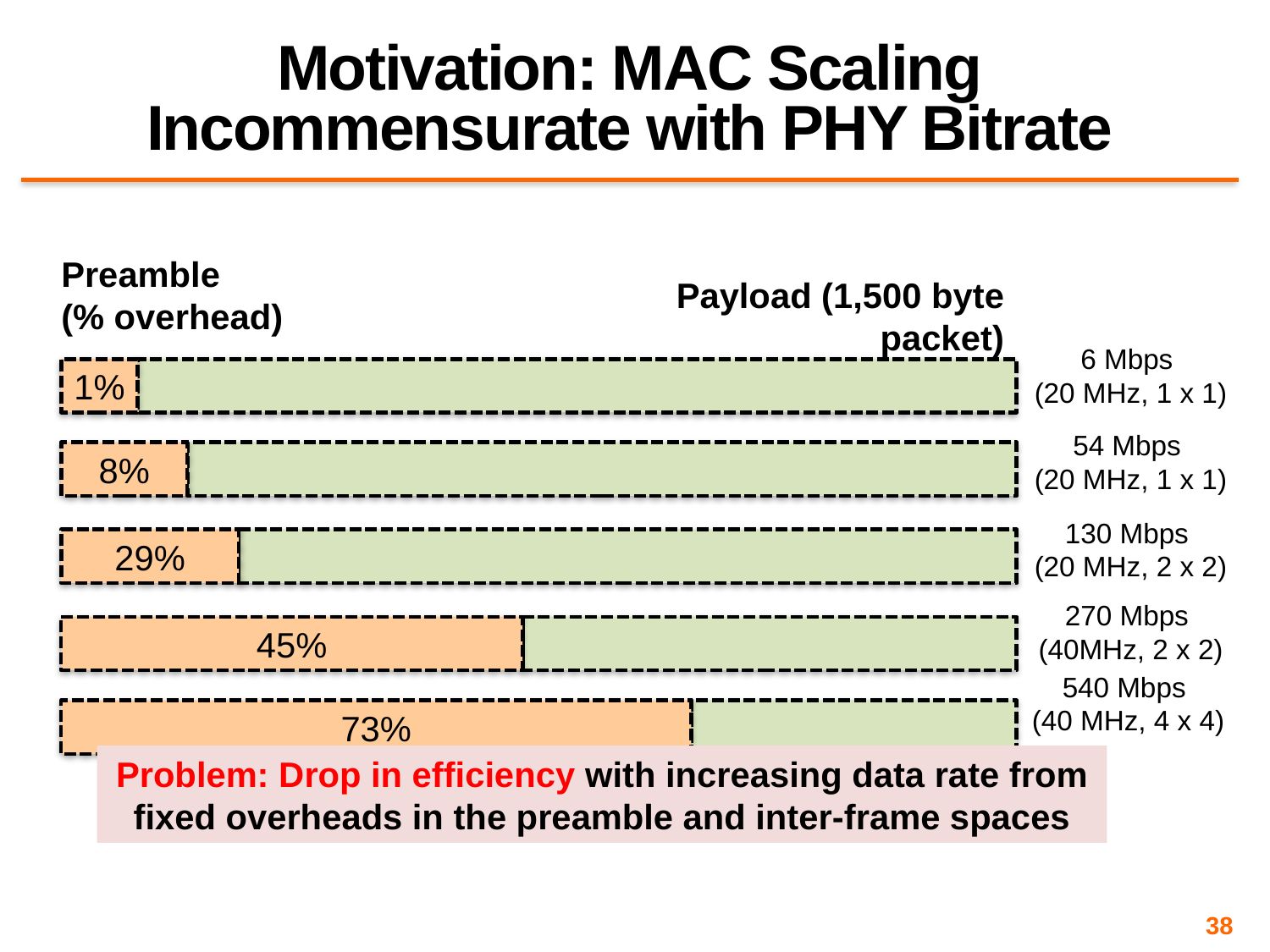

# Motivation: MAC Scaling Incommensurate with PHY Bitrate
Preamble
(% overhead)
Payload (1,500 byte packet)
6 Mbps
(20 MHz, 1 x 1)
1%

54 Mbps
(20 MHz, 1 x 1)
8%

130 Mbps
(20 MHz, 2 x 2)
29%

270 Mbps
(40MHz, 2 x 2)
45%

540 Mbps
(40 MHz, 4 x 4)
73%

Problem: Drop in efficiency with increasing data rate from fixed overheads in the preamble and inter-frame spaces
38